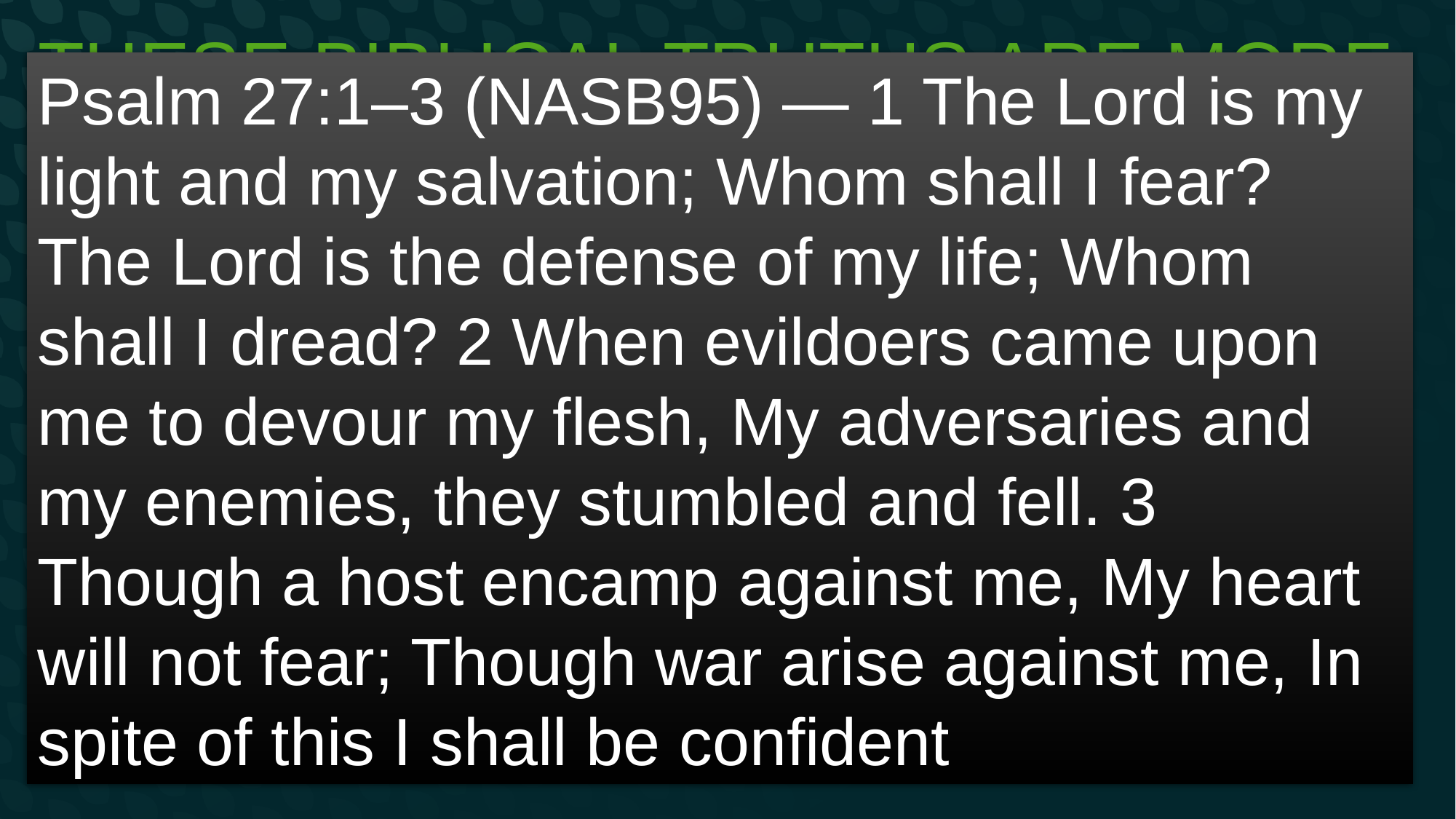

# These Biblical truths are more important than ever
Psalm 27:1–3 (NASB95) — 1 The Lord is my light and my salvation; Whom shall I fear? The Lord is the defense of my life; Whom shall I dread? 2 When evildoers came upon me to devour my flesh, My adversaries and my enemies, they stumbled and fell. 3 Though a host encamp against me, My heart will not fear; Though war arise against me, In spite of this I shall be confident
We do terrible things to each other when we feel our basic needs and desires are threatened

This why we need God and His perspective